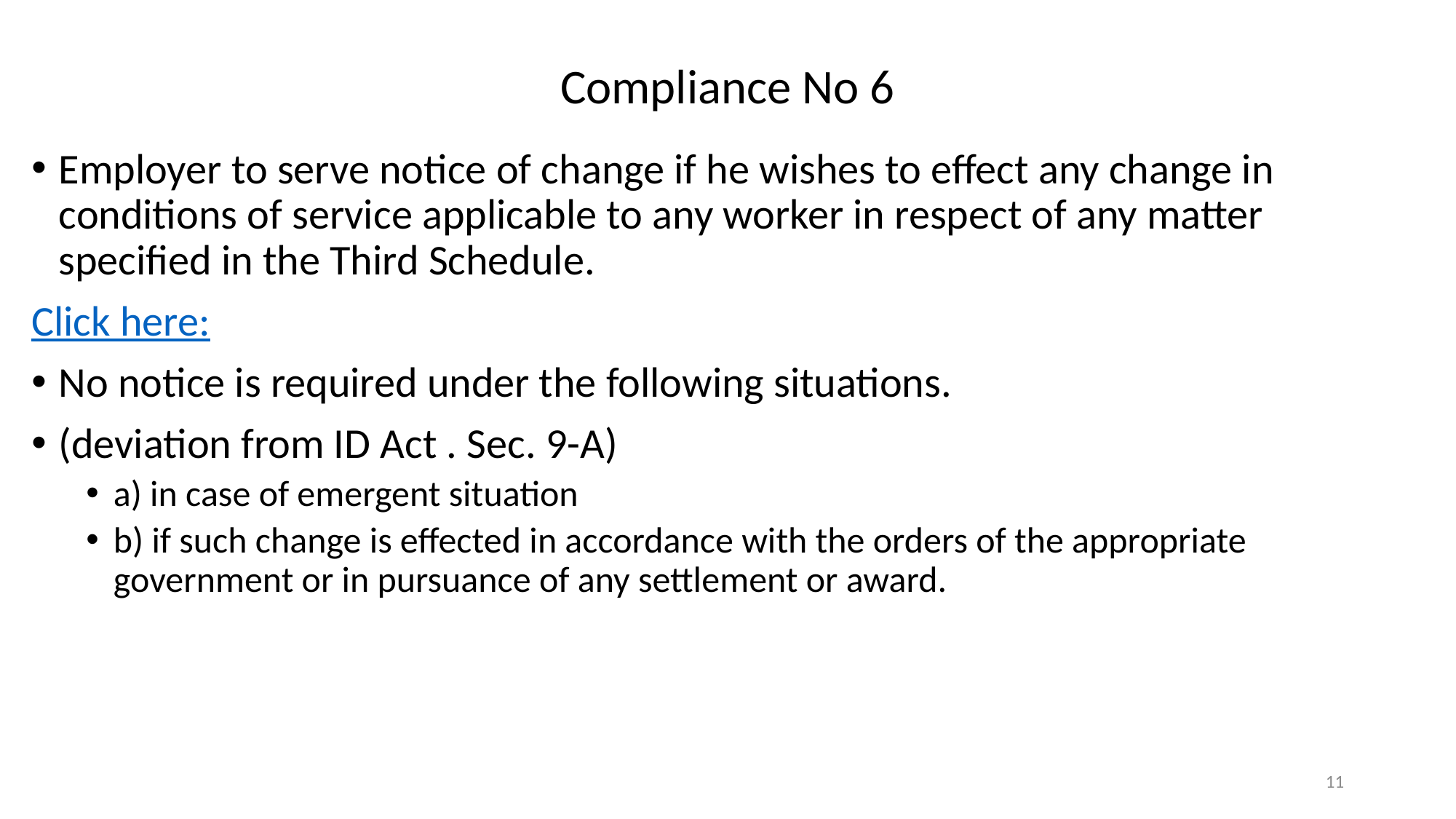

# Compliance No 6
Employer to serve notice of change if he wishes to effect any change in conditions of service applicable to any worker in respect of any matter specified in the Third Schedule.
Click here:
No notice is required under the following situations.
(deviation from ID Act . Sec. 9-A)
a) in case of emergent situation
b) if such change is effected in accordance with the orders of the appropriate government or in pursuance of any settlement or award.
11